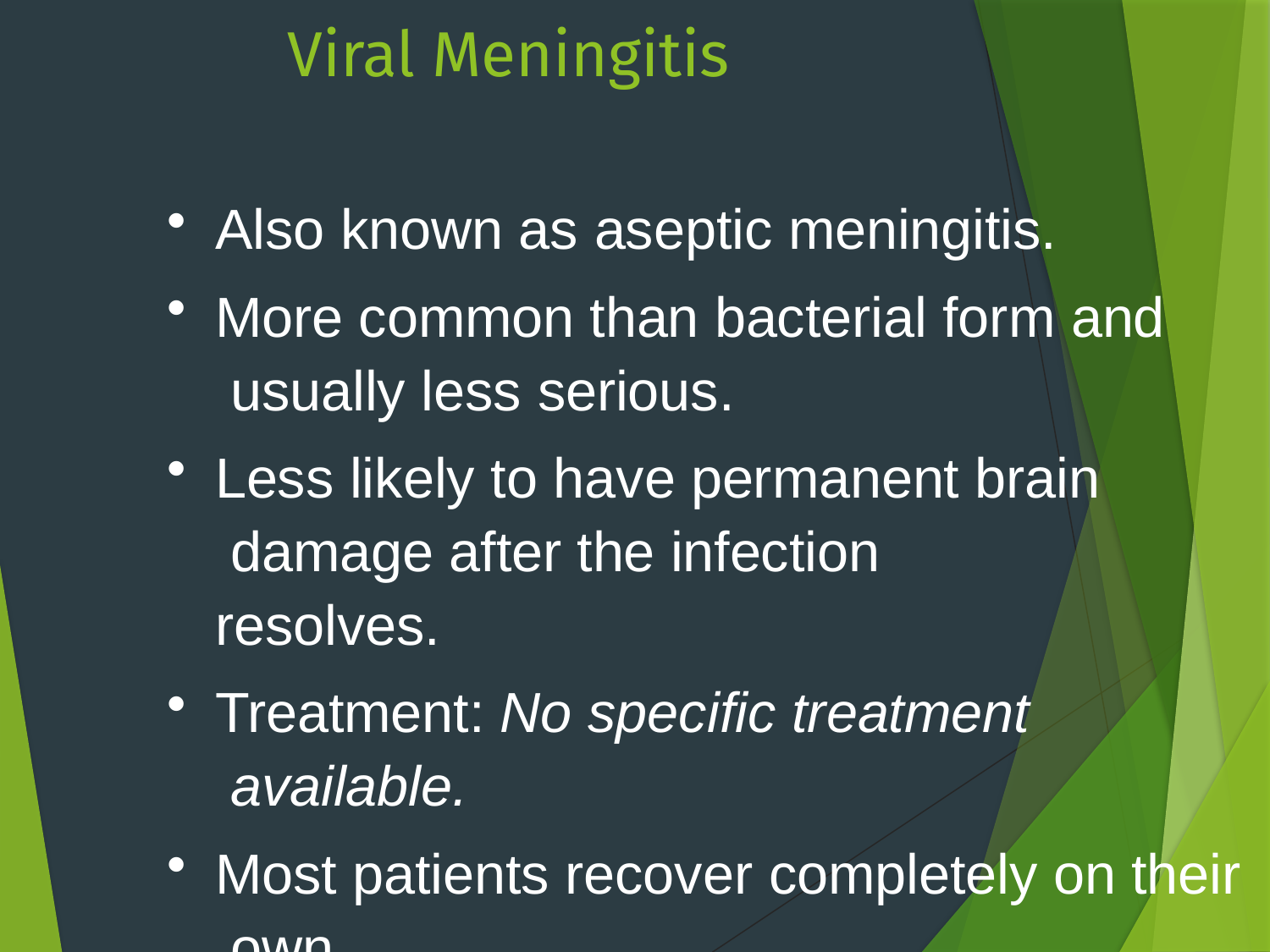

# Viral Meningitis
Also known as aseptic meningitis.
More common than bacterial form and  usually less serious.
Less likely to have permanent brain  damage after the infection resolves.
Treatment: No specific treatment  available.
Most patients recover completely on their  own